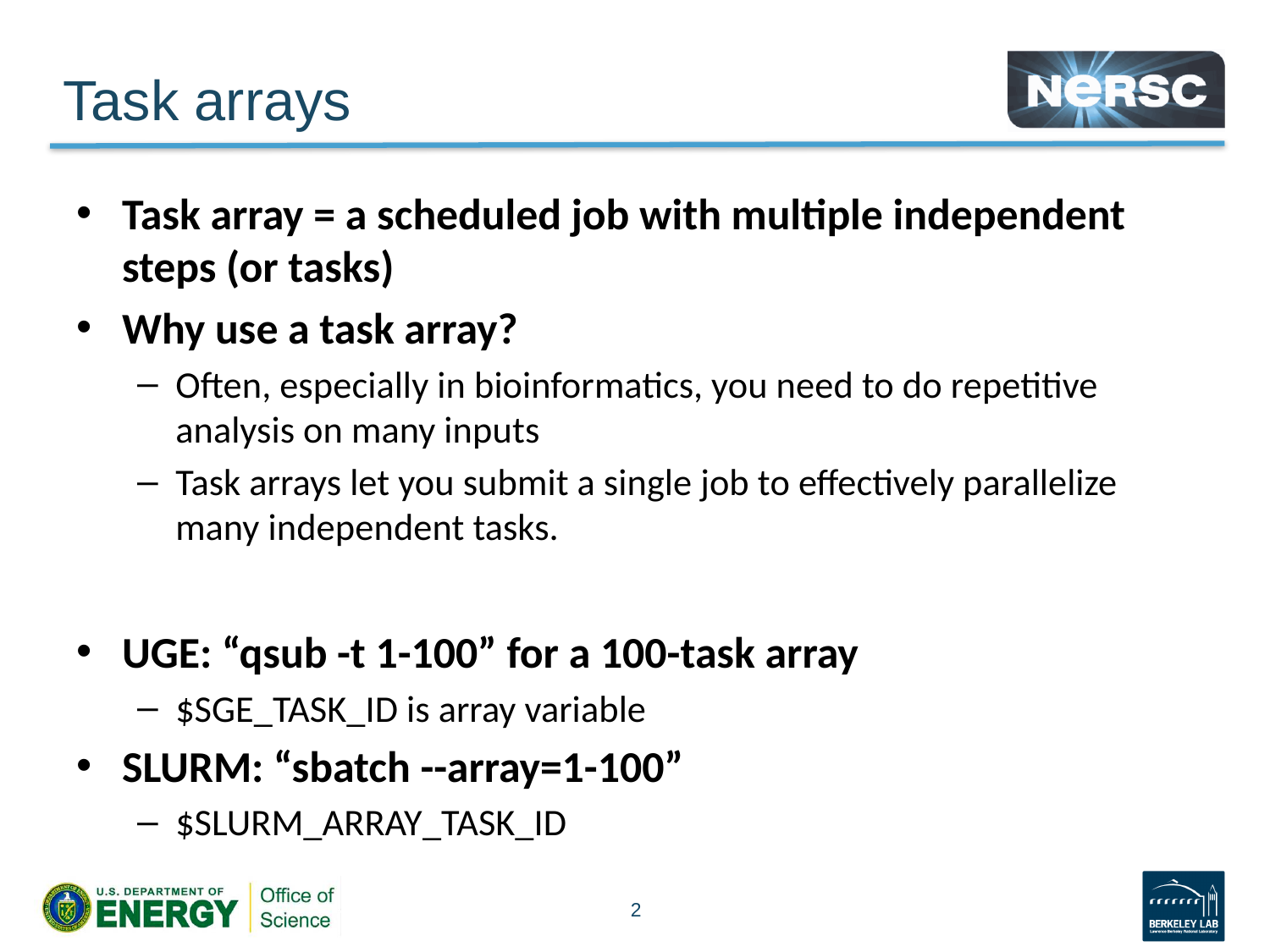

# Task arrays
Task array = a scheduled job with multiple independent steps (or tasks)
Why use a task array?
Often, especially in bioinformatics, you need to do repetitive analysis on many inputs
Task arrays let you submit a single job to effectively parallelize many independent tasks.

UGE: “qsub -t 1-100” for a 100-task array
$SGE_TASK_ID is array variable
SLURM: “sbatch --array=1-100”
$SLURM_ARRAY_TASK_ID
2